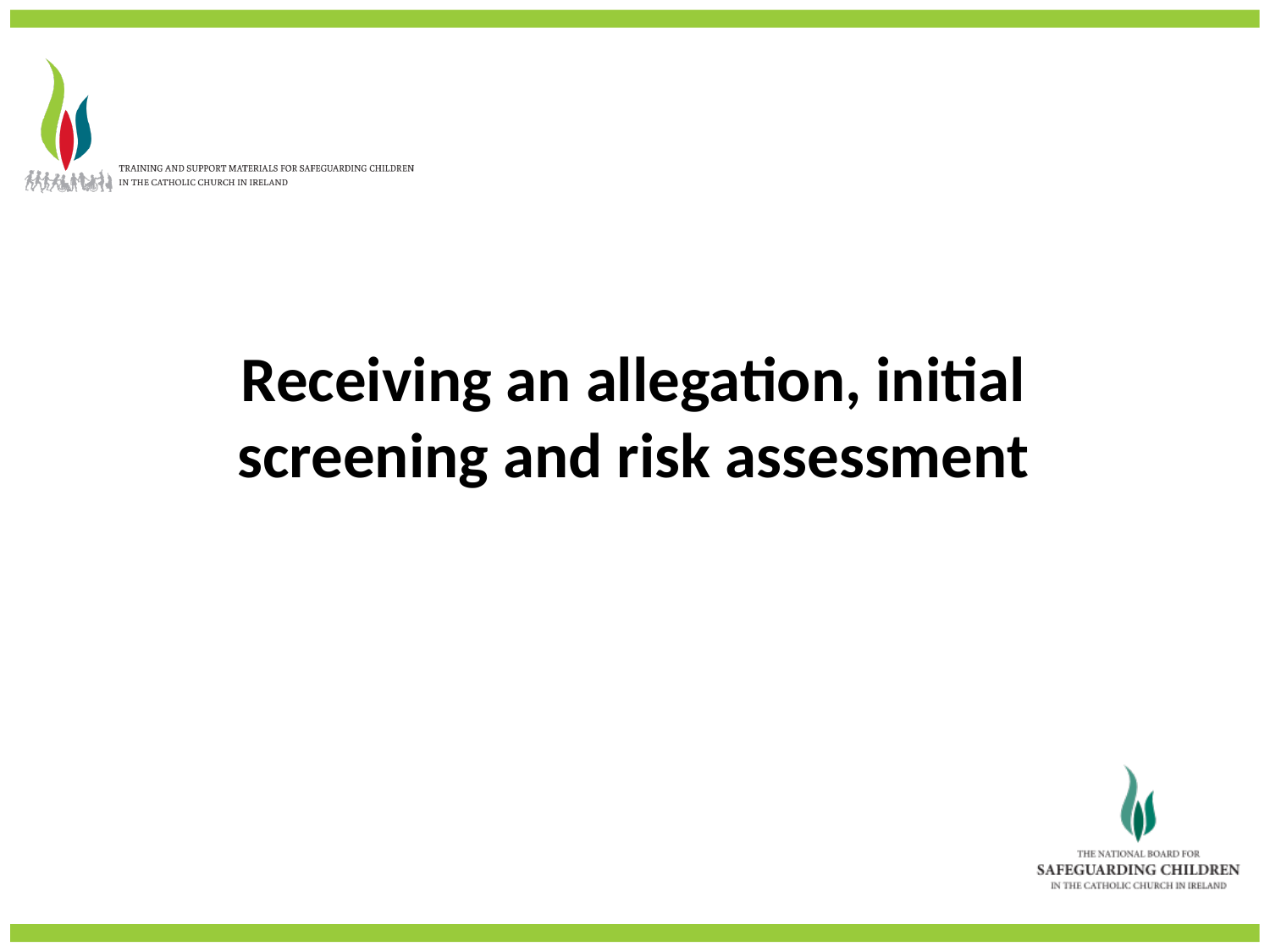

Receiving an allegation, initial screening and risk assessment